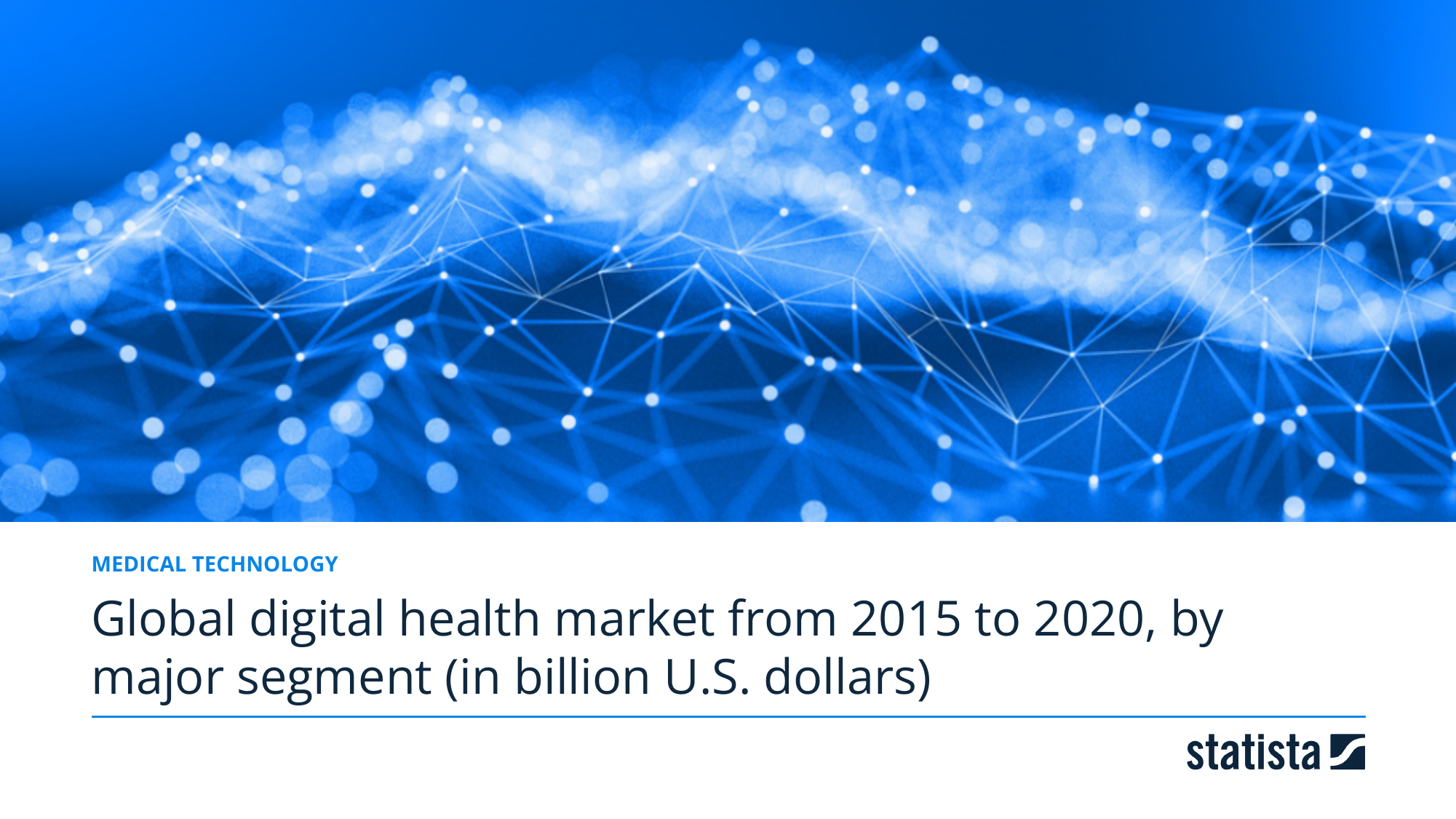

MEDICAL TECHNOLOGY
Global digital health market from 2015 to 2020, by major segment (in billion U.S. dollars)